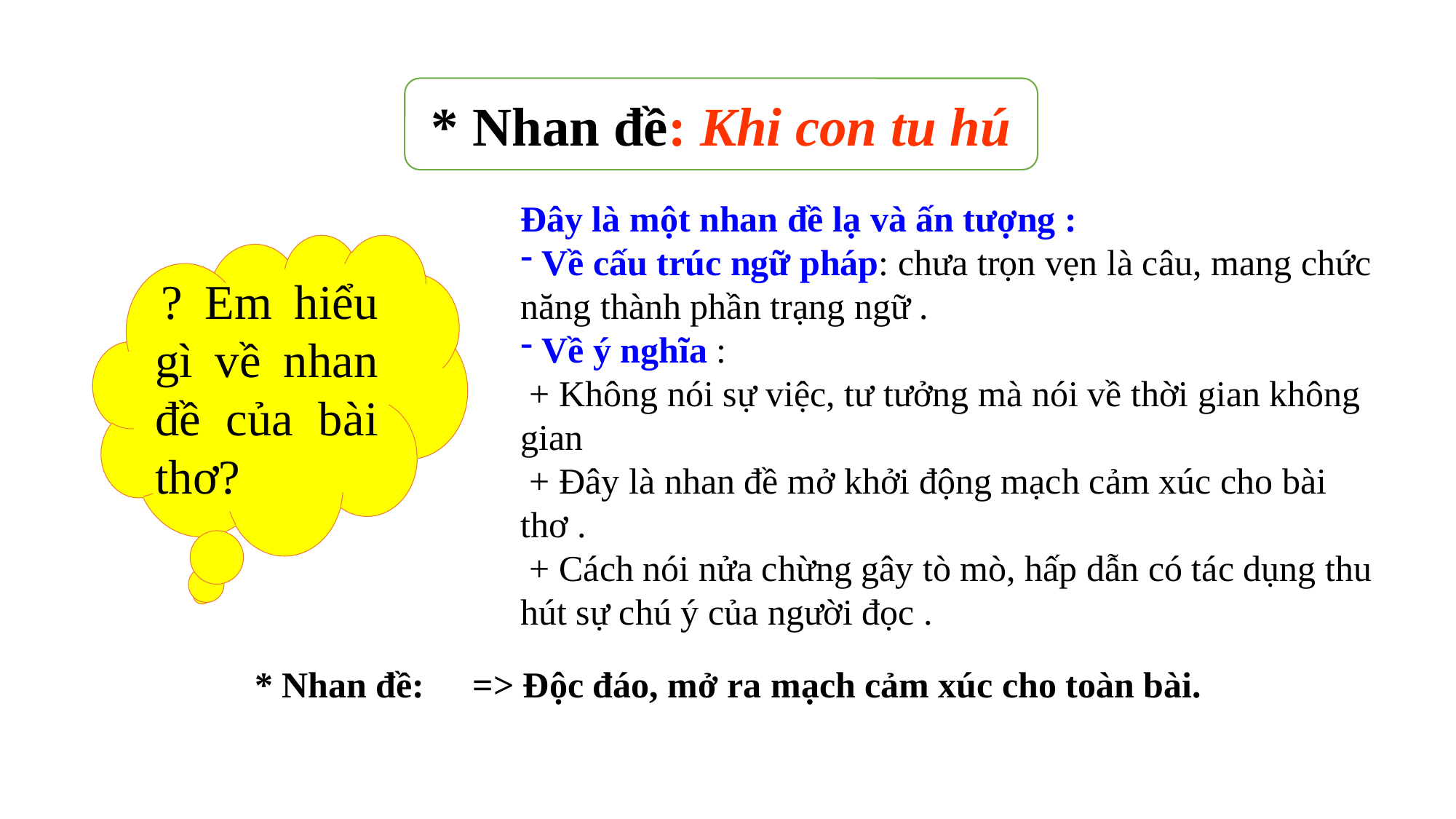

* Nhan đề: Khi con tu hú
Đây là một nhan đề lạ và ấn tượng :
 Về cấu trúc ngữ pháp: chưa trọn vẹn là câu, mang chức năng thành phần trạng ngữ .
 Về ý nghĩa :
 + Không nói sự việc, tư tưởng mà nói về thời gian không gian
 + Đây là nhan đề mở khởi động mạch cảm xúc cho bài thơ .
 + Cách nói nửa chừng gây tò mò, hấp dẫn có tác dụng thu hút sự chú ý của người đọc .
 ? Em hiểu gì về nhan đề của bài thơ?

* Nhan đề:
=> Độc đáo, mở ra mạch cảm xúc cho toàn bài.